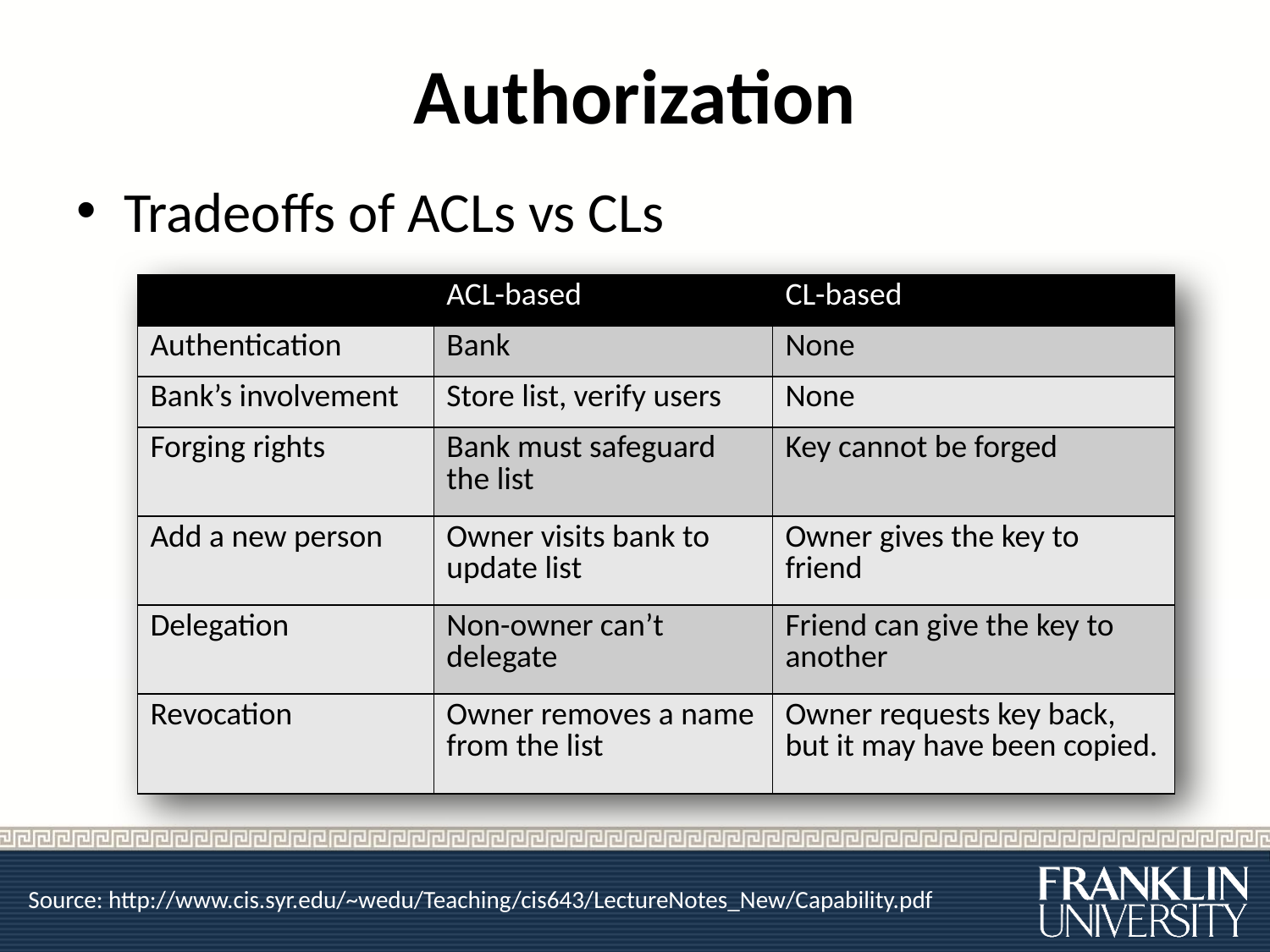

# Authorization
Tradeoffs of ACLs vs CLs
|  | ACL-based | CL-based |
| --- | --- | --- |
| Authentication | Bank | None |
| Bank’s involvement | Store list, verify users | None |
| Forging rights | Bank must safeguard the list | Key cannot be forged |
| Add a new person | Owner visits bank to update list | Owner gives the key to friend |
| Delegation | Non-owner can’t delegate | Friend can give the key to another |
| Revocation | Owner removes a name from the list | Owner requests key back, but it may have been copied. |
Source: http://www.cis.syr.edu/~wedu/Teaching/cis643/LectureNotes_New/Capability.pdf